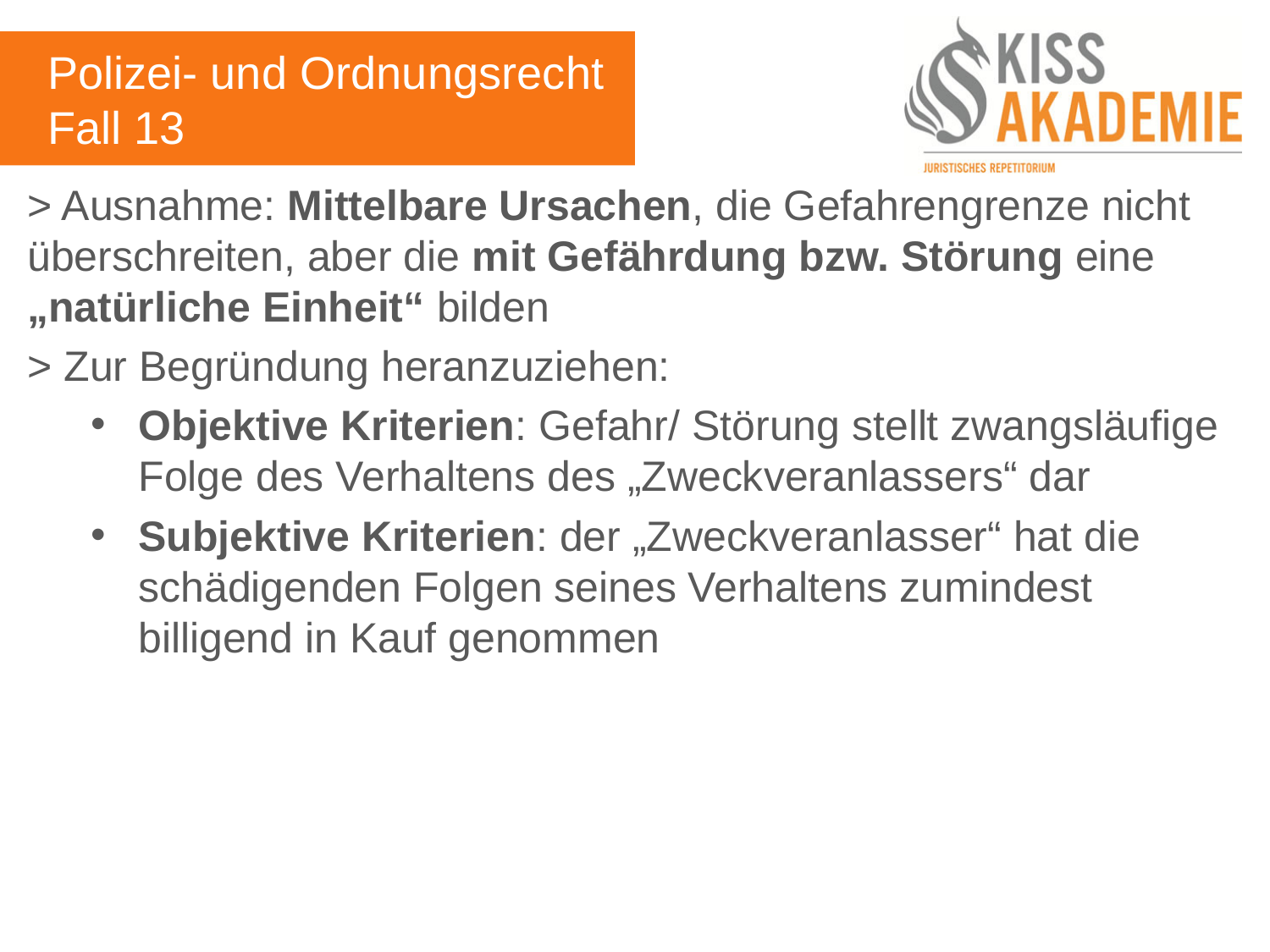

Polizei- und Ordnungsrecht
Fall 13
> Ausnahme: Mittelbare Ursachen, die Gefahrengrenze nicht überschreiten, aber die mit Gefährdung bzw. Störung eine „natürliche Einheit“ bilden
> Zur Begründung heranzuziehen:
Objektive Kriterien: Gefahr/ Störung stellt zwangsläufige Folge des Verhaltens des „Zweckveranlassers“ dar
Subjektive Kriterien: der „Zweckveranlasser“ hat die schädigenden Folgen seines Verhaltens zumindest billigend in Kauf genommen